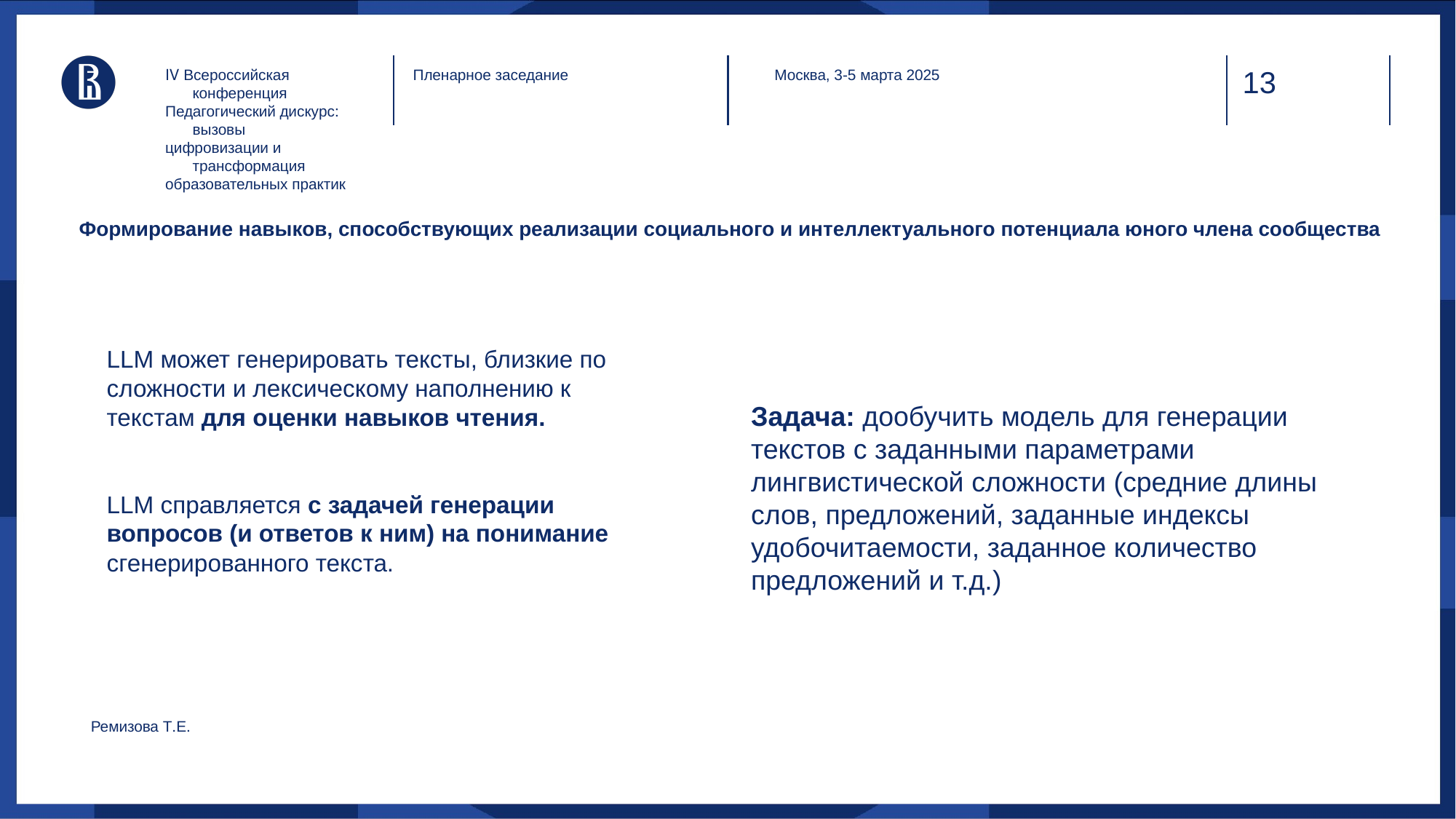

IV Всероссийская конференция
Педагогический дискурс: вызовы
цифровизации и трансформация
образовательных практик
Пленарное заседание
Москва, 3-5 марта 2025
# Формирование навыков, способствующих реализации социального и интеллектуального потенциала юного члена сообщества
LLM может генерировать тексты, близкие по сложности и лексическому наполнению к текстам для оценки навыков чтения.

LLM справляется с задачей генерации вопросов (и ответов к ним) на понимание сгенерированного текста.

Задача: дообучить модель для генерации текстов с заданными параметрами лингвистической сложности (средние длины слов, предложений, заданные индексы удобочитаемости, заданное количество предложений и т.д.)
Ремизова Т.Е.